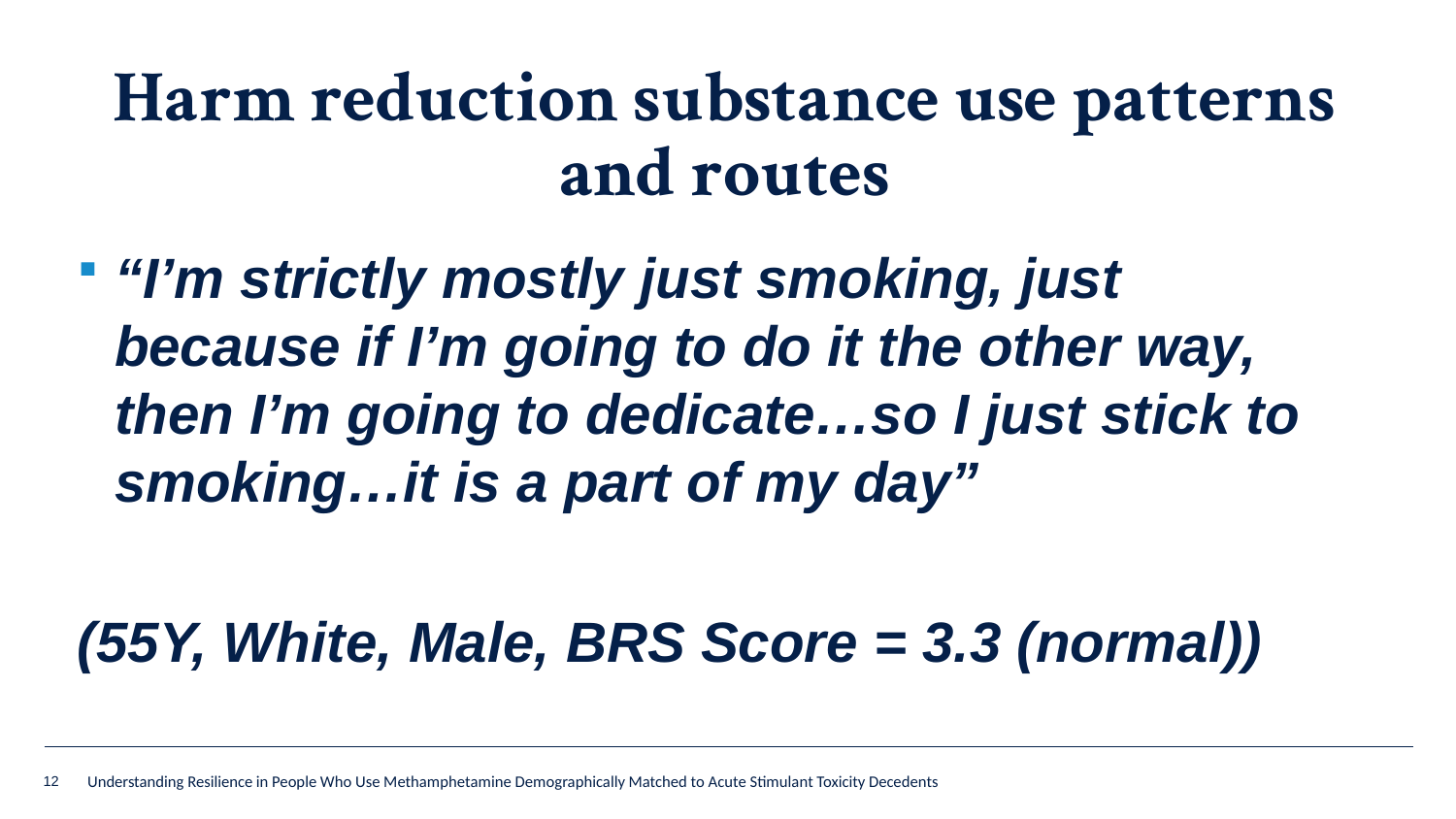

# Harm reduction substance use patterns and routes
“I’m strictly mostly just smoking, just because if I’m going to do it the other way, then I’m going to dedicate…so I just stick to smoking…it is a part of my day”

(55Y, White, Male, BRS Score = 3.3 (normal))

12
Understanding Resilience in People Who Use Methamphetamine Demographically Matched to Acute Stimulant Toxicity Decedents